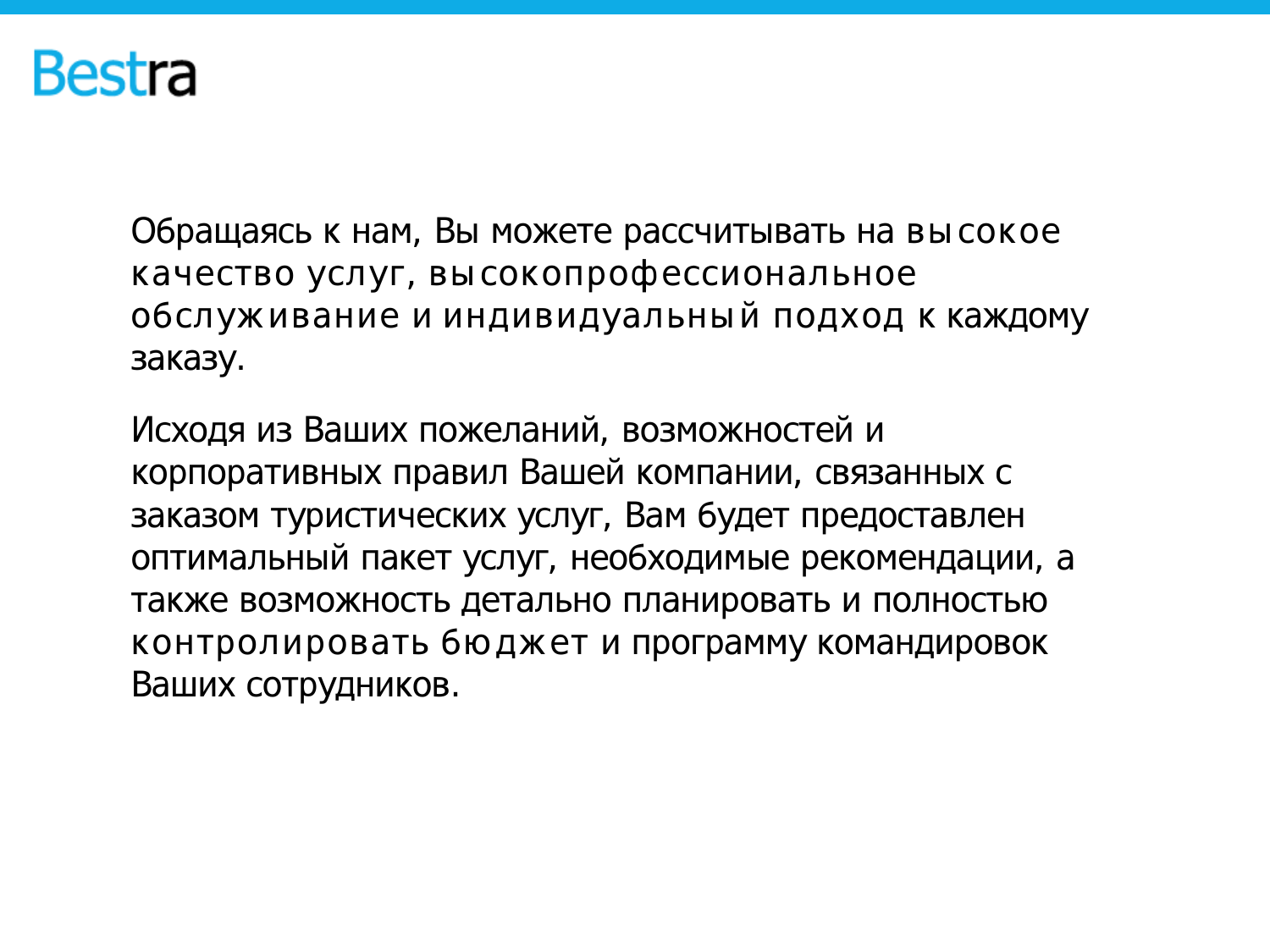

Обращаясь к нам, Вы можете рассчитывать на высокое качество услуг, высокопрофессиональное обслуживание и индивидуальный подход к каждому заказу.

Исходя из Ваших пожеланий, возможностей и корпоративных правил Вашей компании, связанных с заказом туристических услуг, Вам будет предоставлен оптимальный пакет услуг, необходимые рекомендации, а также возможность детально планировать и полностью контролировать бюджет и программу командировок Ваших сотрудников.